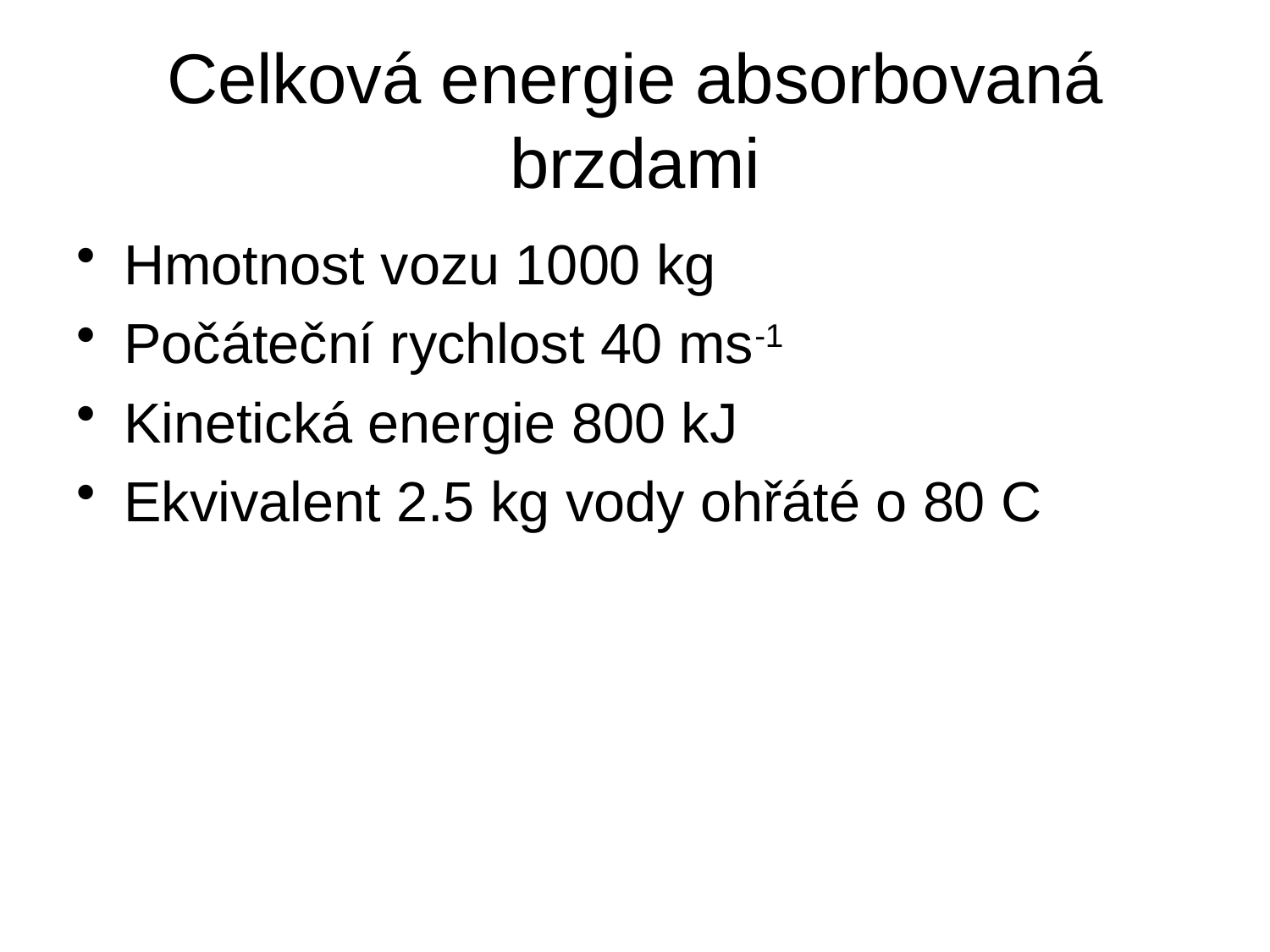

# Celková energie absorbovaná brzdami
Hmotnost vozu 1000 kg
Počáteční rychlost 40 ms-1
Kinetická energie 800 kJ
Ekvivalent 2.5 kg vody ohřáté o 80 C